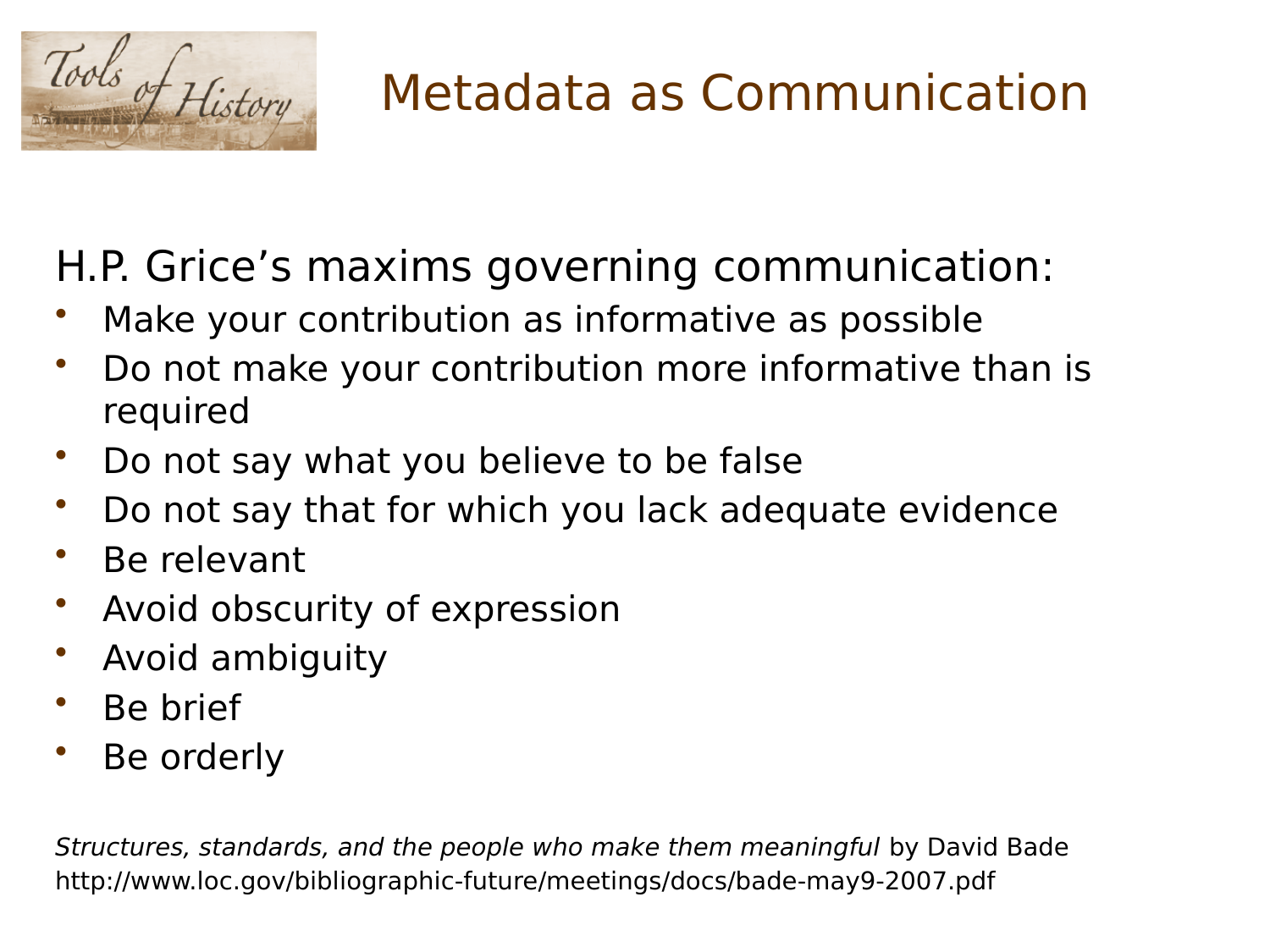

# Metadata as Communication
H.P. Grice’s maxims governing communication:
Make your contribution as informative as possible
Do not make your contribution more informative than is required
Do not say what you believe to be false
Do not say that for which you lack adequate evidence
Be relevant
Avoid obscurity of expression
Avoid ambiguity
Be brief
Be orderly

Structures, standards, and the people who make them meaningful by David Bade
http://www.loc.gov/bibliographic-future/meetings/docs/bade-may9-2007.pdf